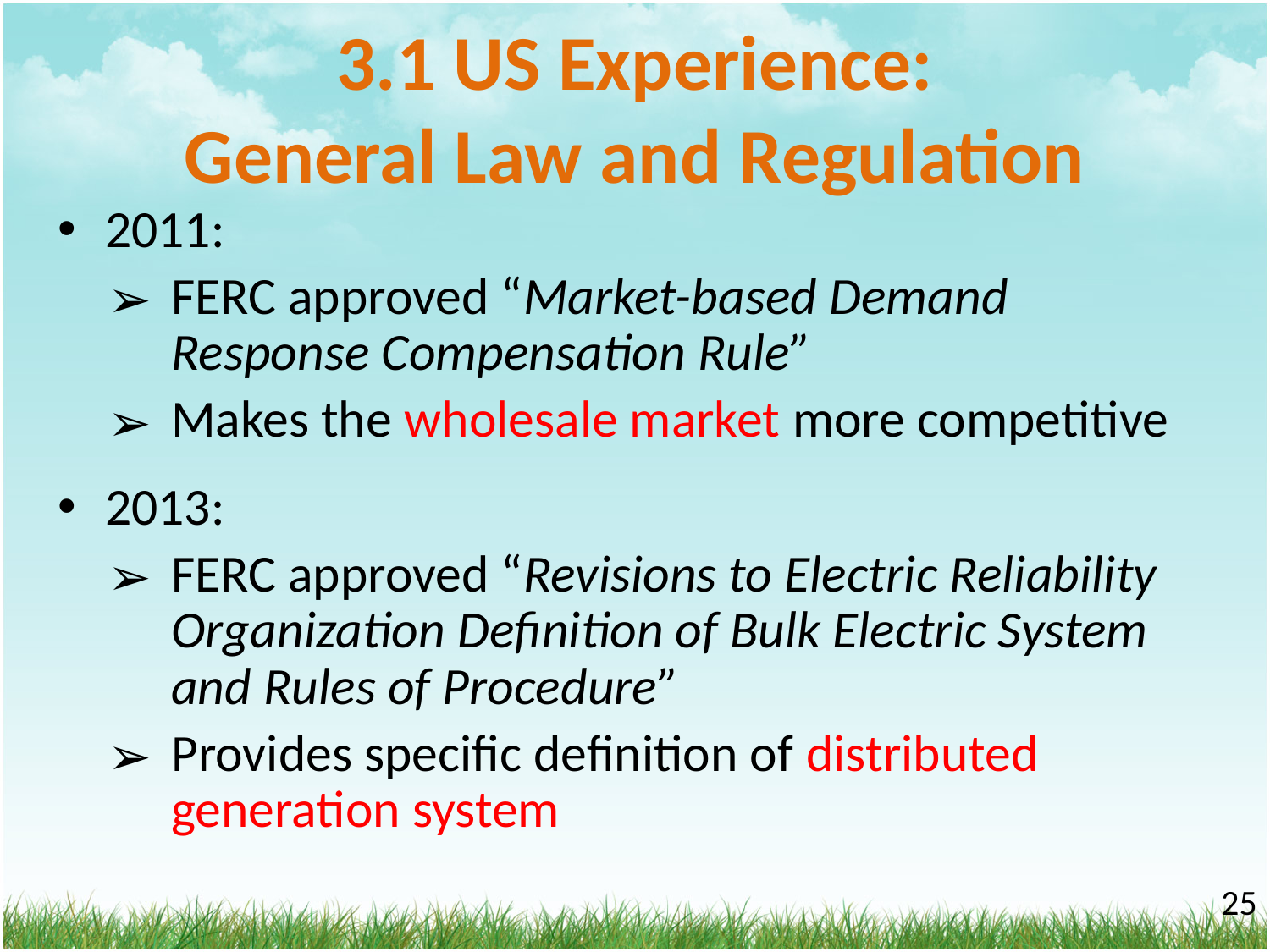

# 3.1 US Experience: General Law and Regulation
2011:
FERC approved “Market-based Demand Response Compensation Rule”
Makes the wholesale market more competitive
2013:
FERC approved “Revisions to Electric Reliability Organization Definition of Bulk Electric System and Rules of Procedure”
Provides specific definition of distributed generation system

25